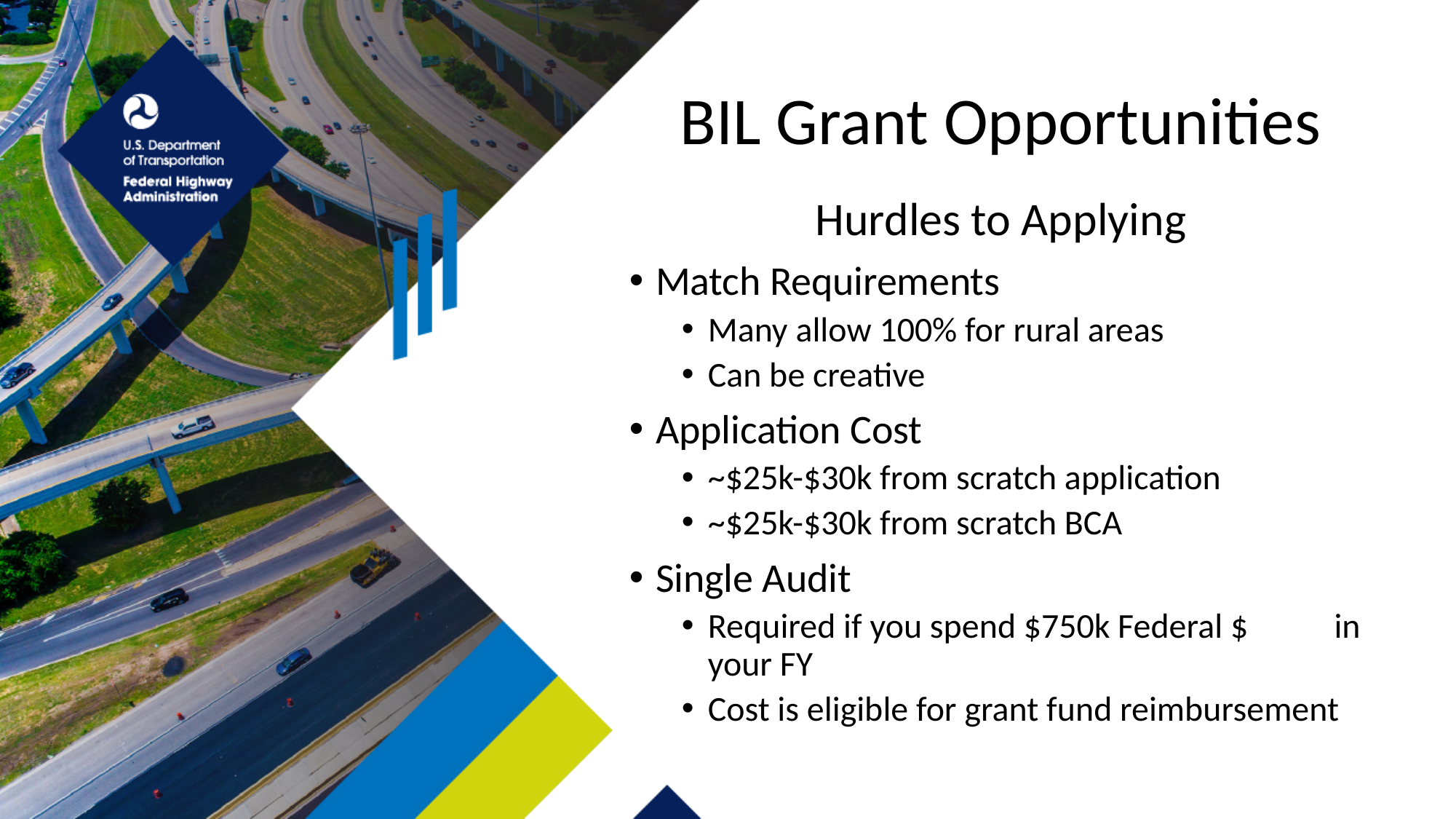

# BIL Grant Opportunities
Hurdles to Applying
Match Requirements
Many allow 100% for rural areas
Can be creative
Application Cost
~$25k-$30k from scratch application
~$25k-$30k from scratch BCA
Single Audit
Required if you spend $750k Federal $           in your FY
Cost is eligible for grant fund reimbursement